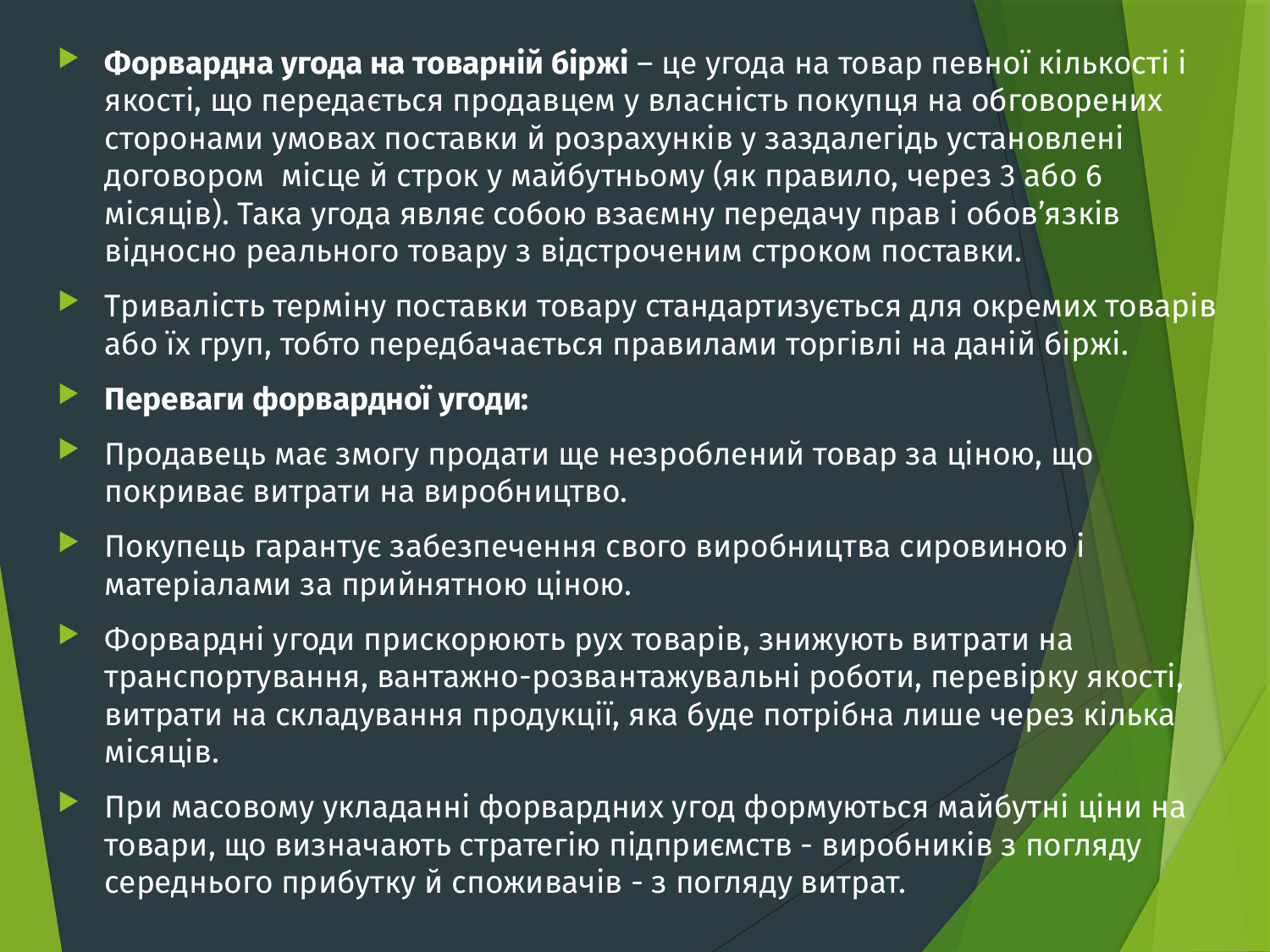

Форвардна угода на товарній біржі – це угода на товар певної кількості і якості, що передається продавцем у власність покупця на обговорених сторонами умовах поставки й розрахунків у заздалегідь установлені договором  місце й строк у майбутньому (як правило, через 3 або 6 місяців). Така угода являє собою взаємну передачу прав і обов’язків відносно реального товару з відстроченим строком поставки.
Тривалість терміну поставки товару стандартизується для окремих товарів або їх груп, тобто передбачається правилами торгівлі на даній біржі.
Переваги форвардної угоди:
Продавець має змогу продати ще незроблений товар за ціною, що покриває витрати на виробництво.
Покупець гарантує забезпечення свого виробництва сировиною і матеріалами за прийнятною ціною.
Форвардні угоди прискорюють рух товарів, знижують витрати на транспортування, вантажно-розвантажувальні роботи, перевірку якості, витрати на складування продукції, яка буде потрібна лише через кілька місяців.
При масовому укладанні форвардних угод формуються майбутні ціни на товари, що визначають стратегію підприємств - виробників з погляду середнього прибутку й споживачів - з погляду витрат.